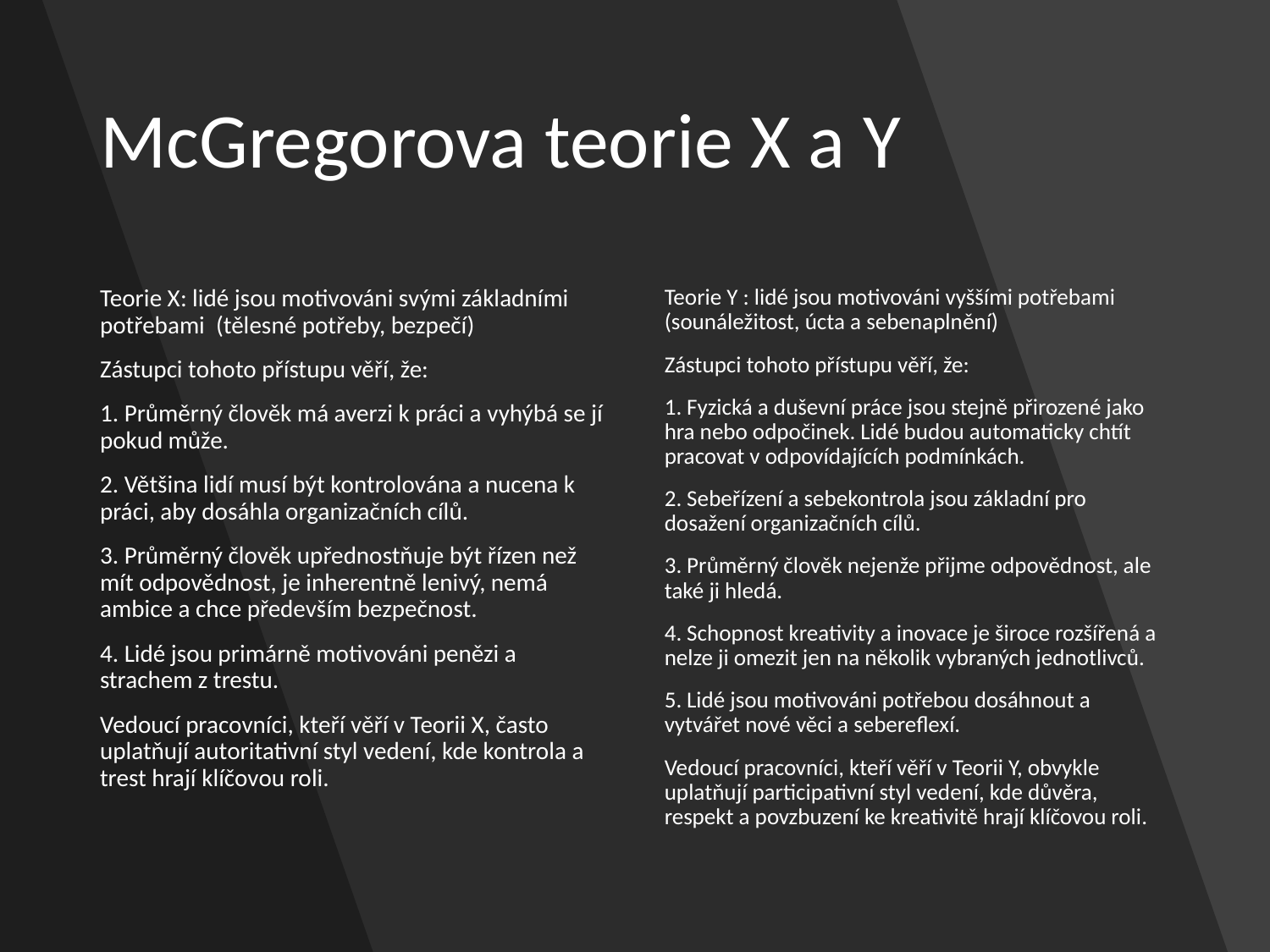

# McGregorova teorie X a Y
Teorie X: lidé jsou motivováni svými základními potřebami  (tělesné potřeby, bezpečí)
Zástupci tohoto přístupu věří, že:
1. Průměrný člověk má averzi k práci a vyhýbá se jí pokud může.
2. Většina lidí musí být kontrolována a nucena k práci, aby dosáhla organizačních cílů.
3. Průměrný člověk upřednostňuje být řízen než mít odpovědnost, je inherentně lenivý, nemá ambice a chce především bezpečnost.
4. Lidé jsou primárně motivováni penězi a strachem z trestu.
Vedoucí pracovníci, kteří věří v Teorii X, často uplatňují autoritativní styl vedení, kde kontrola a trest hrají klíčovou roli.

Teorie Y : lidé jsou motivováni vyššími potřebami (sounáležitost, úcta a sebenaplnění)
Zástupci tohoto přístupu věří, že:
1. Fyzická a duševní práce jsou stejně přirozené jako hra nebo odpočinek. Lidé budou automaticky chtít pracovat v odpovídajících podmínkách.
2. Sebeřízení a sebekontrola jsou základní pro dosažení organizačních cílů.
3. Průměrný člověk nejenže přijme odpovědnost, ale také ji hledá.
4. Schopnost kreativity a inovace je široce rozšířená a nelze ji omezit jen na několik vybraných jednotlivců.
5. Lidé jsou motivováni potřebou dosáhnout a vytvářet nové věci a sebereflexí.
Vedoucí pracovníci, kteří věří v Teorii Y, obvykle uplatňují participativní styl vedení, kde důvěra, respekt a povzbuzení ke kreativitě hrají klíčovou roli.